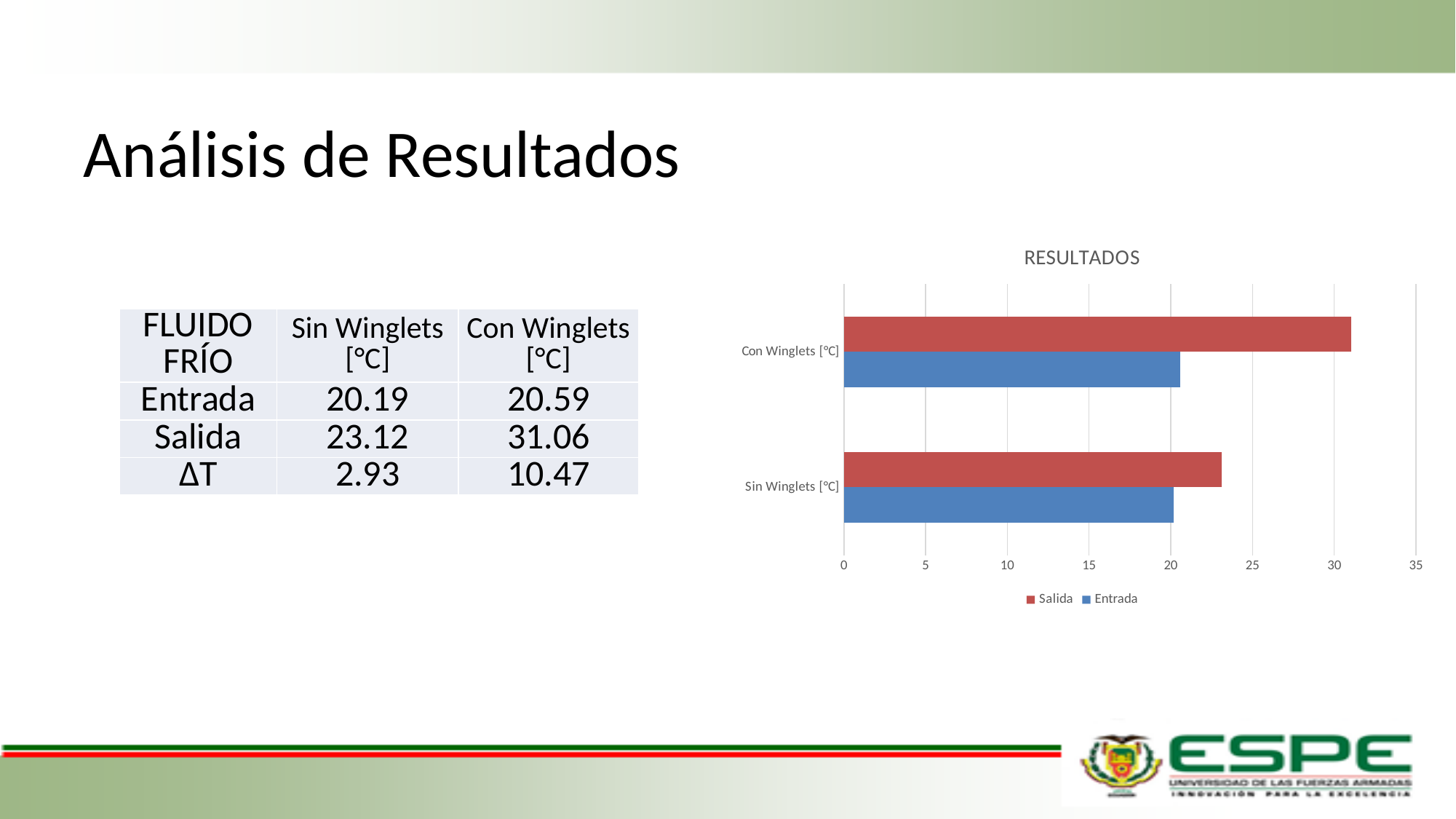

# Análisis de Resultados

### Chart: RESULTADOS

| Category | Entrada | Salida |
|---|---|---|
| Sin Winglets [°C] | 20.19 | 23.12 |
| Con Winglets [°C] | 20.59 | 31.06 |
| FLUIDO FRÍO | Sin Winglets [°C] | Con Winglets [°C] |
| --- | --- | --- |
| Entrada | 20.19 | 20.59 |
| Salida | 23.12 | 31.06 |
| ∆T | 2.93 | 10.47 |